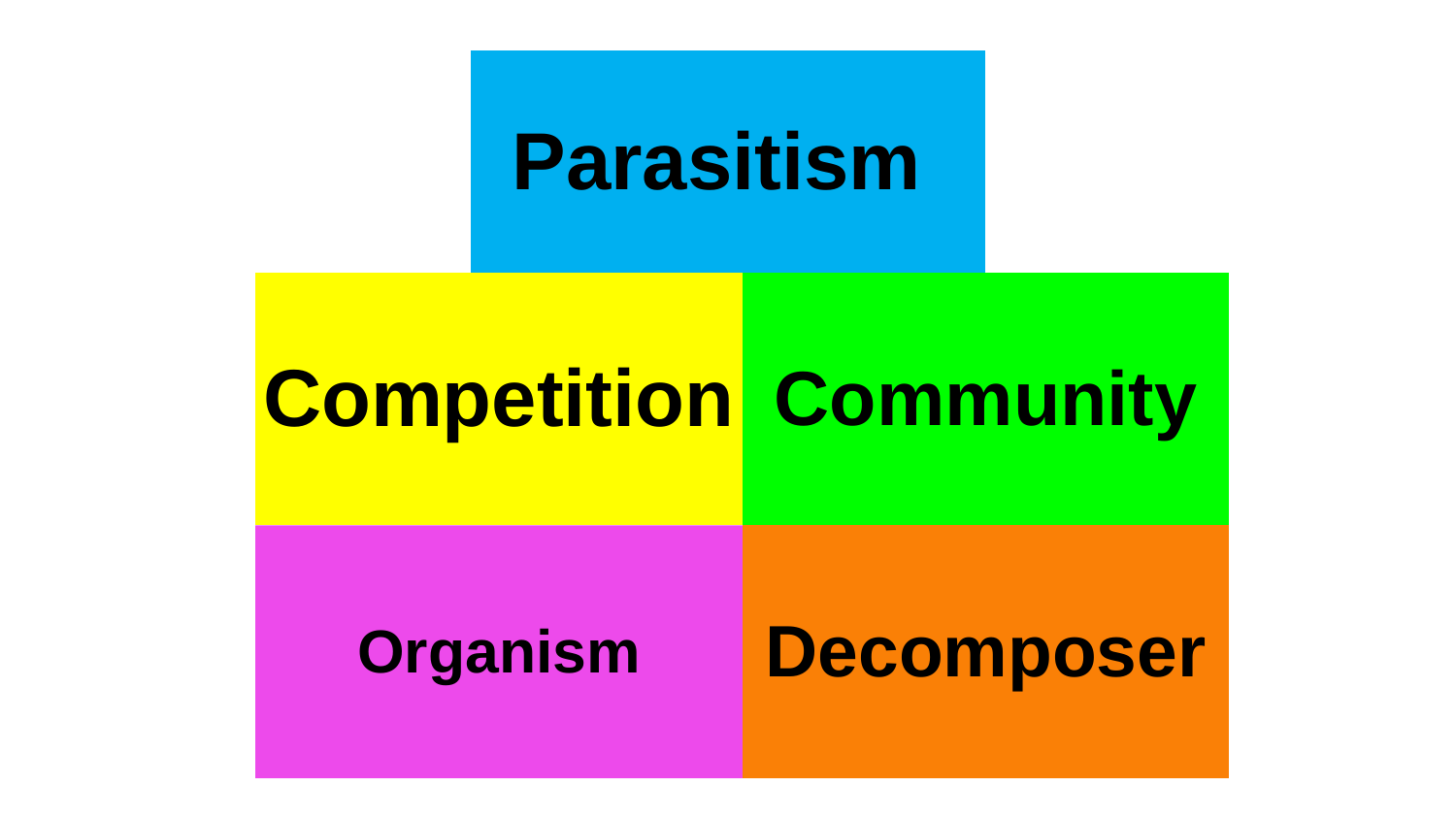

| Parasitism |
| --- |
| Competition | Community |
| --- | --- |
| Organism | Decomposer |